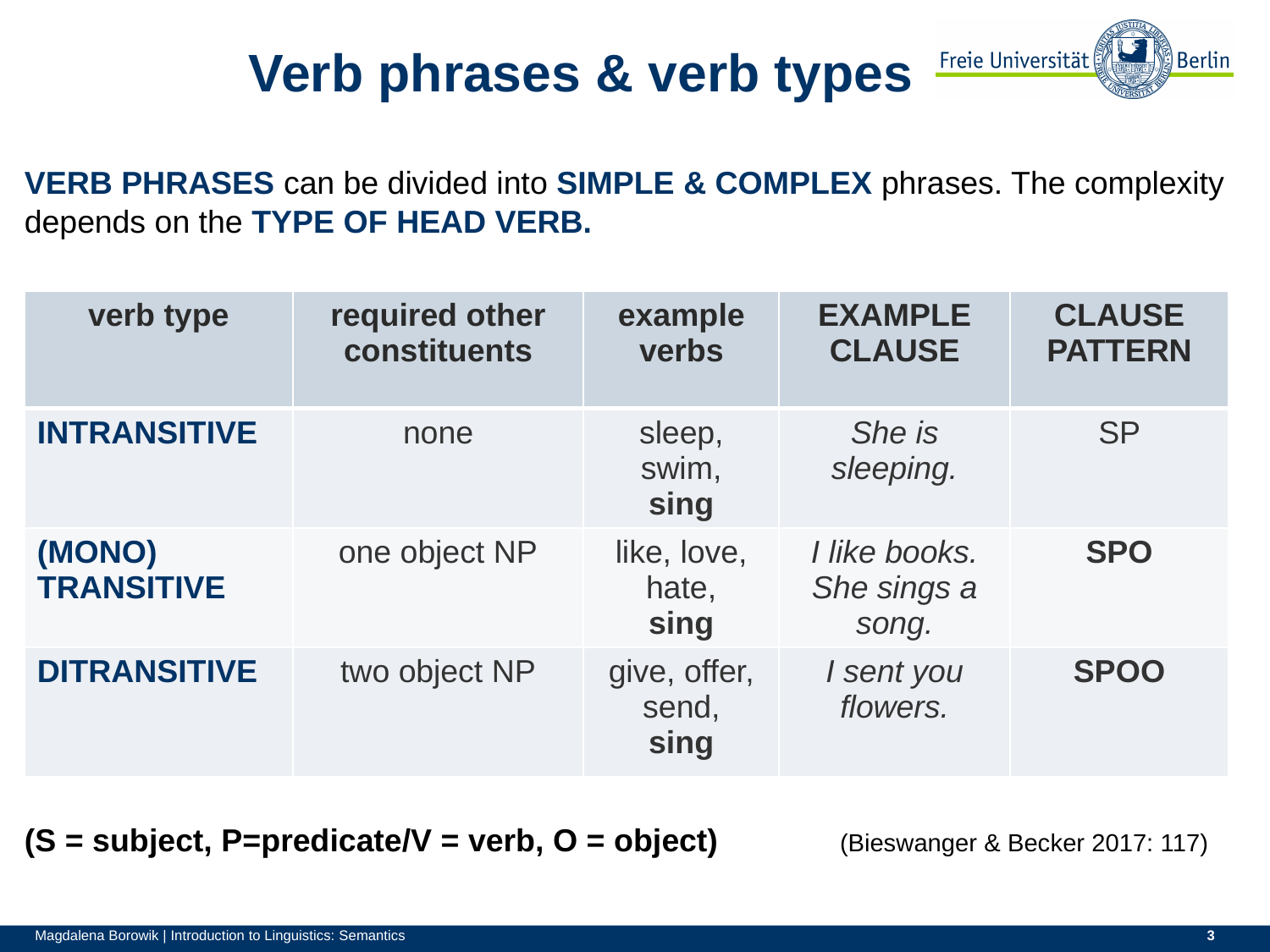

# Verb phrases & verb types
VERB PHRASES can be divided into SIMPLE & COMPLEX phrases. The complexity depends on the TYPE OF HEAD VERB.

(S = subject, P=predicate/V = verb, O = object)	      (Bieswanger & Becker 2017: 117)

| verb type | required other constituents | example verbs | EXAMPLE CLAUSE | CLAUSE PATTERN |
| --- | --- | --- | --- | --- |
| INTRANSITIVE | none | sleep, swim, sing | She is sleeping. | SP |
| (MONO) TRANSITIVE | one object NP | like, love, hate, sing | I like books. She sings a song. | SPO |
| DITRANSITIVE | two object NP | give, offer, send, sing | I sent you flowers. | SPOO |
Magdalena Borowik | Introduction to Linguistics: Semantics